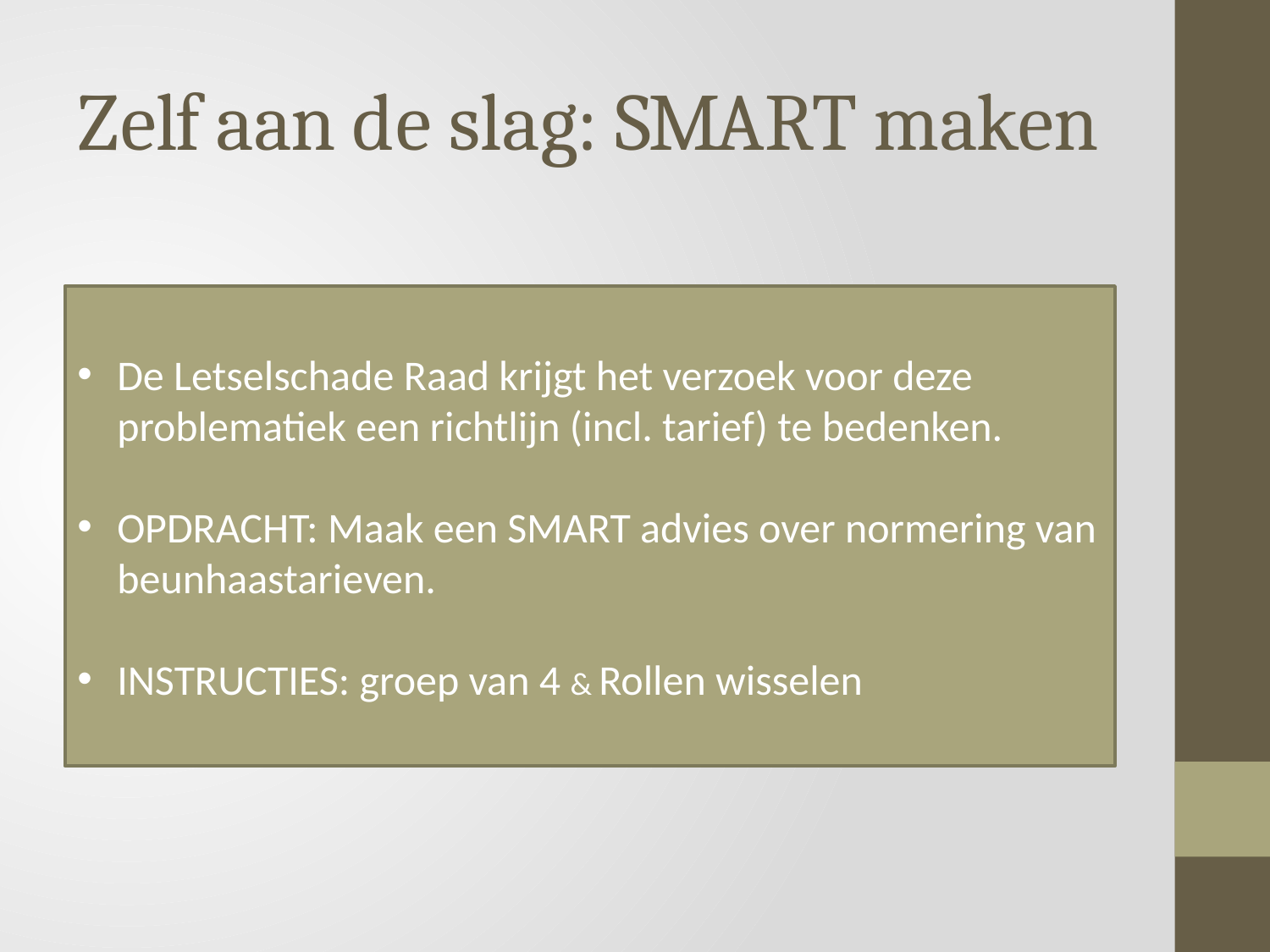

# Zelf aan de slag: SMART maken

Een slachtoffer met blijvend letsel.
Aansprakelijkheid staat vast.
Het slachtoffer is niet meer in staat om zijn huis te schilderen en zijn tuin te onderhouden.
Zijn buurman is bereid om – als beunhaas – iedere twee jaar het huis te schilderen en maandelijks het groot onderhoud aan de tuin te doen.
Partijen hebben verschil van mening over het beunhaastarief.
De Letselschade Raad krijgt het verzoek voor deze problematiek een richtlijn (incl. tarief) te bedenken.

OPDRACHT: Maak een SMART advies over normering van beunhaastarieven.

INSTRUCTIES: groep van 4 & Rollen wisselen